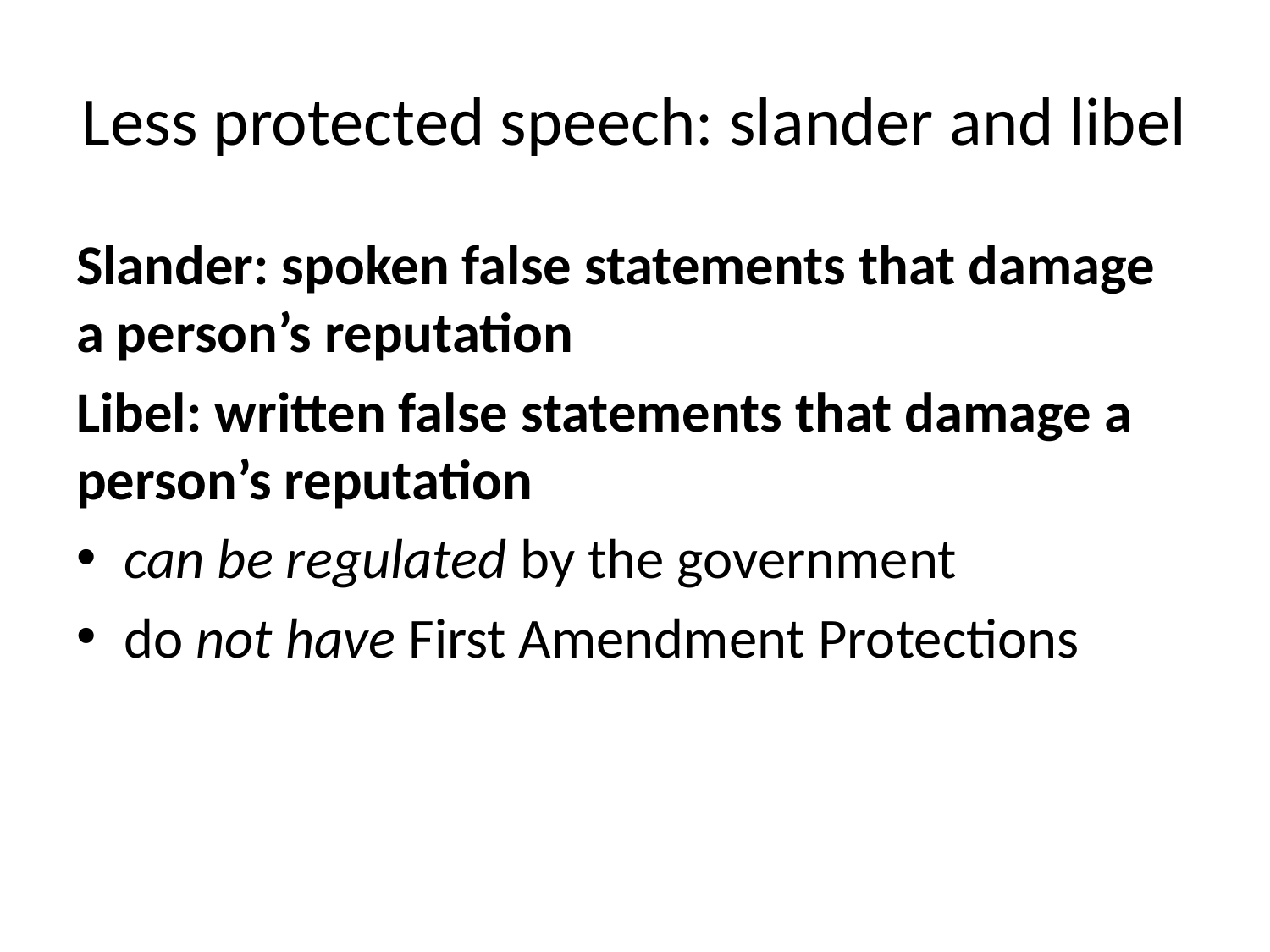

# Less protected speech: slander and libel
Slander: spoken false statements that damage a person’s reputation
Libel: written false statements that damage a person’s reputation
can be regulated by the government
do not have First Amendment Protections